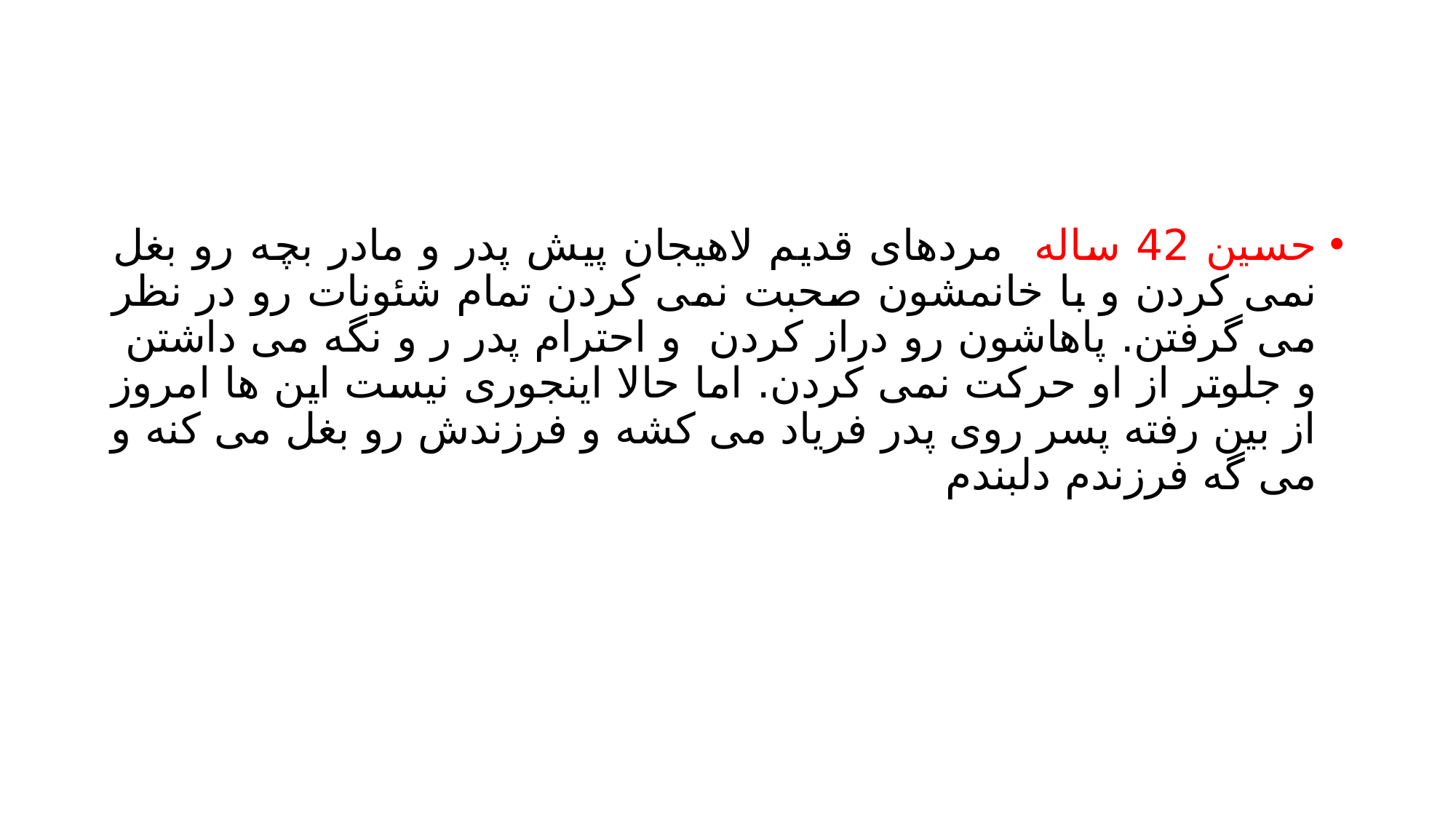

#
حسین 42 ساله  مردهای قدیم لاهیجان پیش پدر و مادر بچه رو بغل نمی کردن و با خانمشون صحبت نمی کردن تمام شئونات رو در نظر می گرفتن. پاهاشون رو دراز کردن  و احترام پدر ر و نگه می داشتن  و جلوتر از او حرکت نمی کردن. اما حالا اینجوری نیست این ها امروز از بین رفته پسر روی پدر فریاد می کشه و فرزندش رو بغل می کنه و می گه فرزندم دلبندم